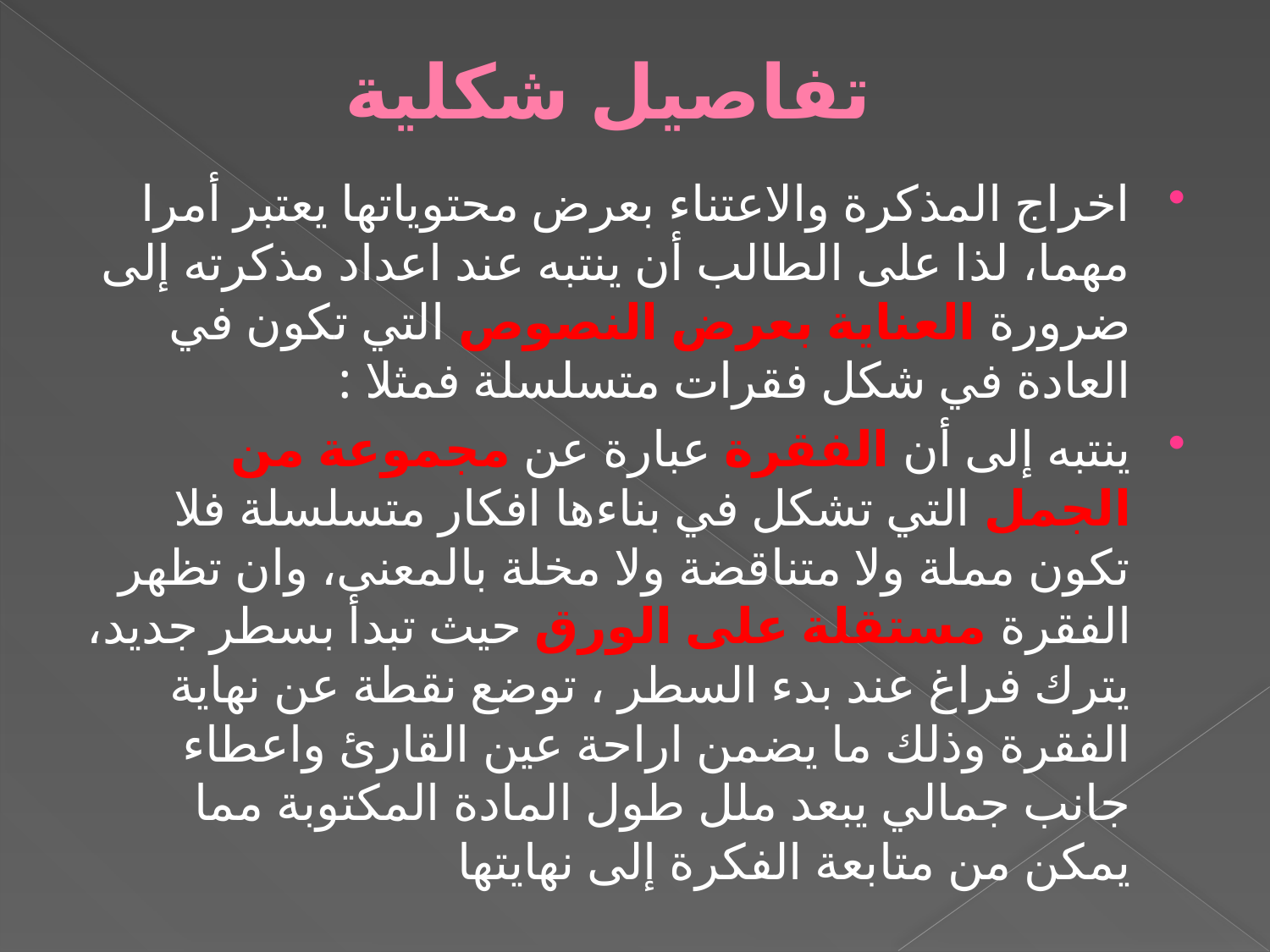

# تفاصيل شكلية
اخراج المذكرة والاعتناء بعرض محتوياتها يعتبر أمرا مهما، لذا على الطالب أن ينتبه عند اعداد مذكرته إلى ضرورة العناية بعرض النصوص التي تكون في العادة في شكل فقرات متسلسلة فمثلا :
ينتبه إلى أن الفقرة عبارة عن مجموعة من الجمل التي تشكل في بناءها افكار متسلسلة فلا تكون مملة ولا متناقضة ولا مخلة بالمعنى، وان تظهر الفقرة مستقلة على الورق حيث تبدأ بسطر جديد، يترك فراغ عند بدء السطر ، توضع نقطة عن نهاية الفقرة وذلك ما يضمن اراحة عين القارئ واعطاء جانب جمالي يبعد ملل طول المادة المكتوبة مما يمكن من متابعة الفكرة إلى نهايتها